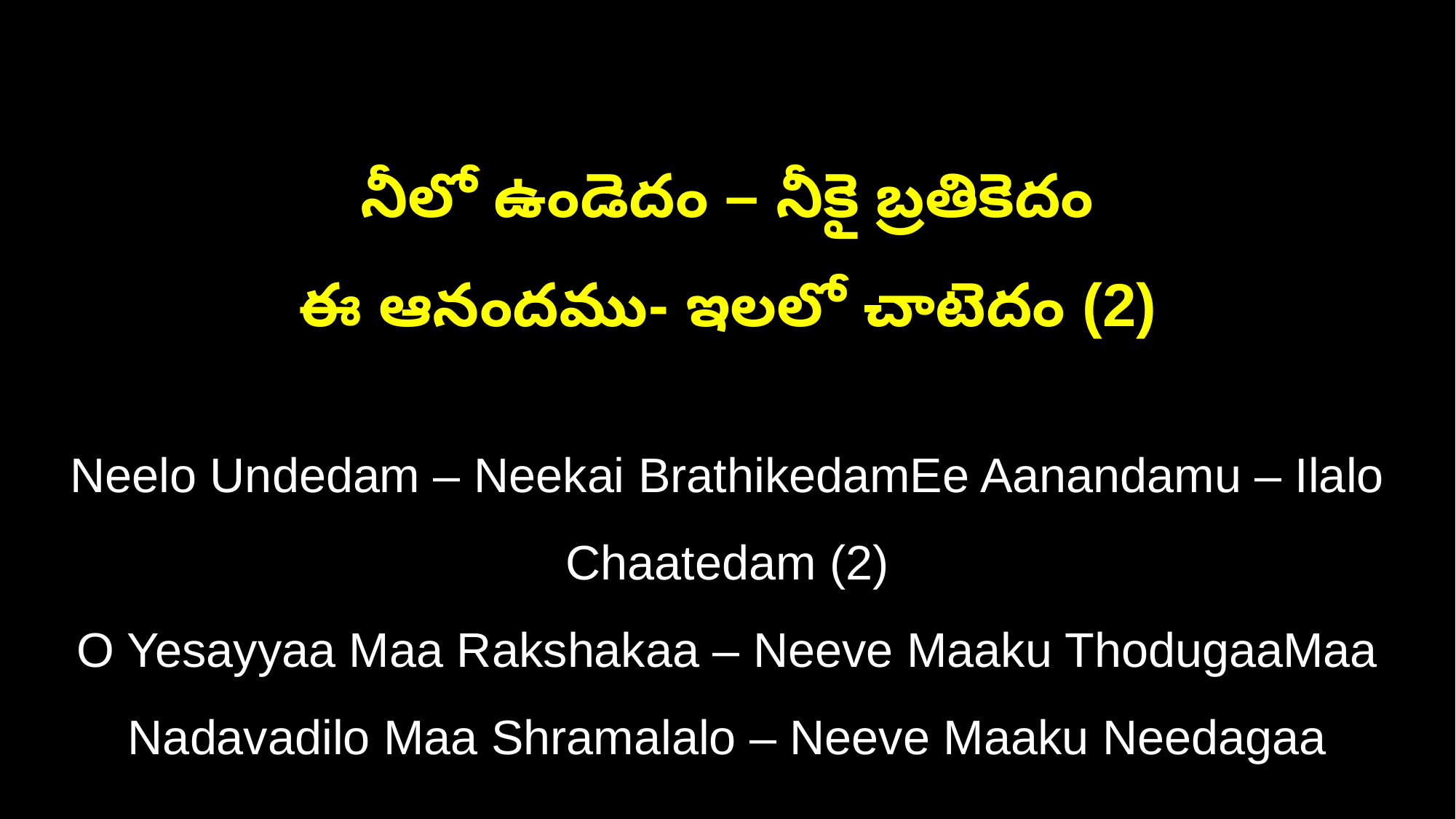

నీలో ఉండెదం – నీకై బ్రతికెదం
ఈ ఆనందము- ఇలలో చాటెదం (2)
Neelo Undedam – Neekai BrathikedamEe Aanandamu – Ilalo Chaatedam (2)
O Yesayyaa Maa Rakshakaa – Neeve Maaku ThodugaaMaa Nadavadilo Maa Shramalalo – Neeve Maaku Needagaa